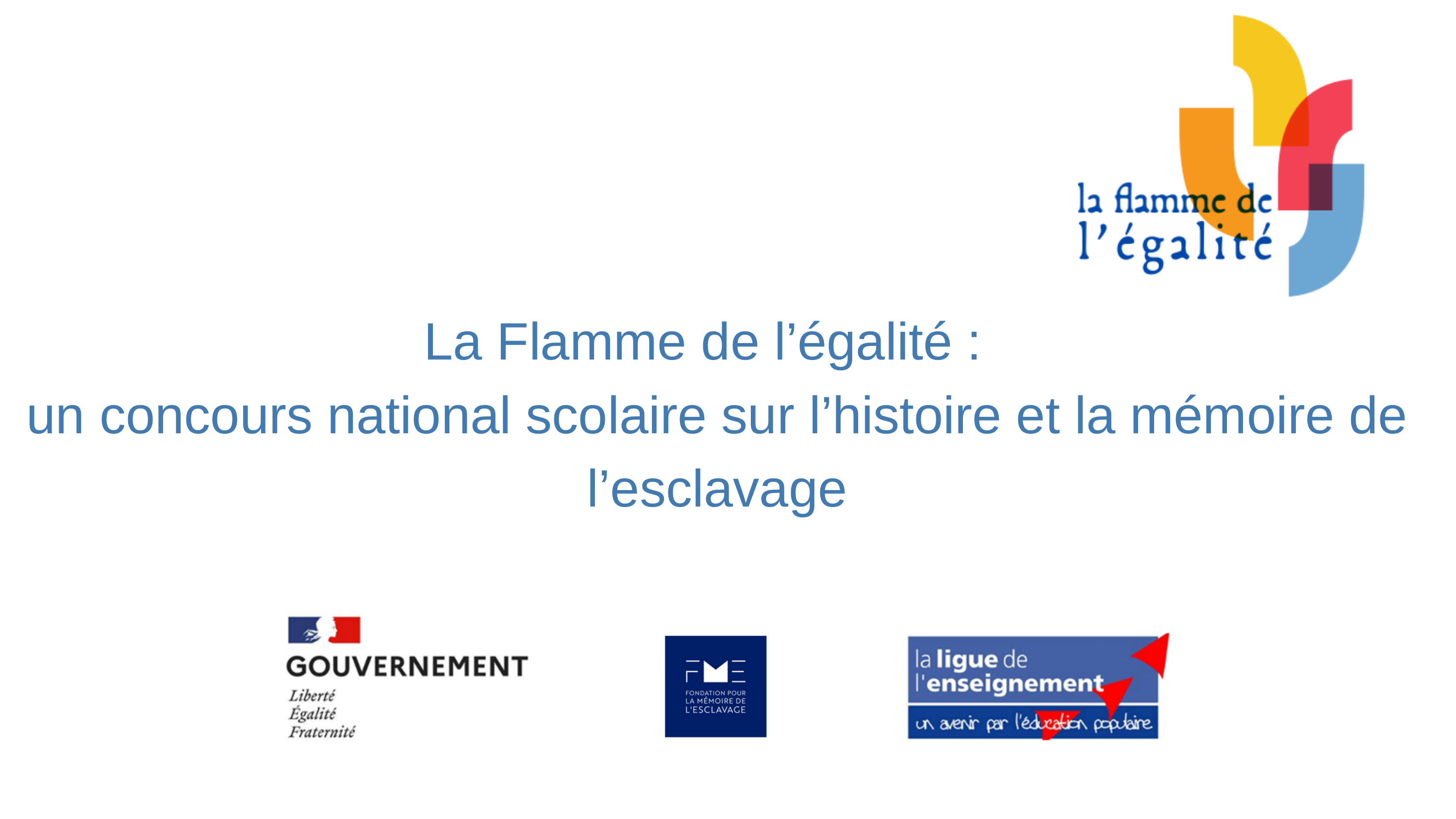

La Flamme de l’égalité :
un concours national scolaire sur l’histoire et la mémoire de l’esclavage